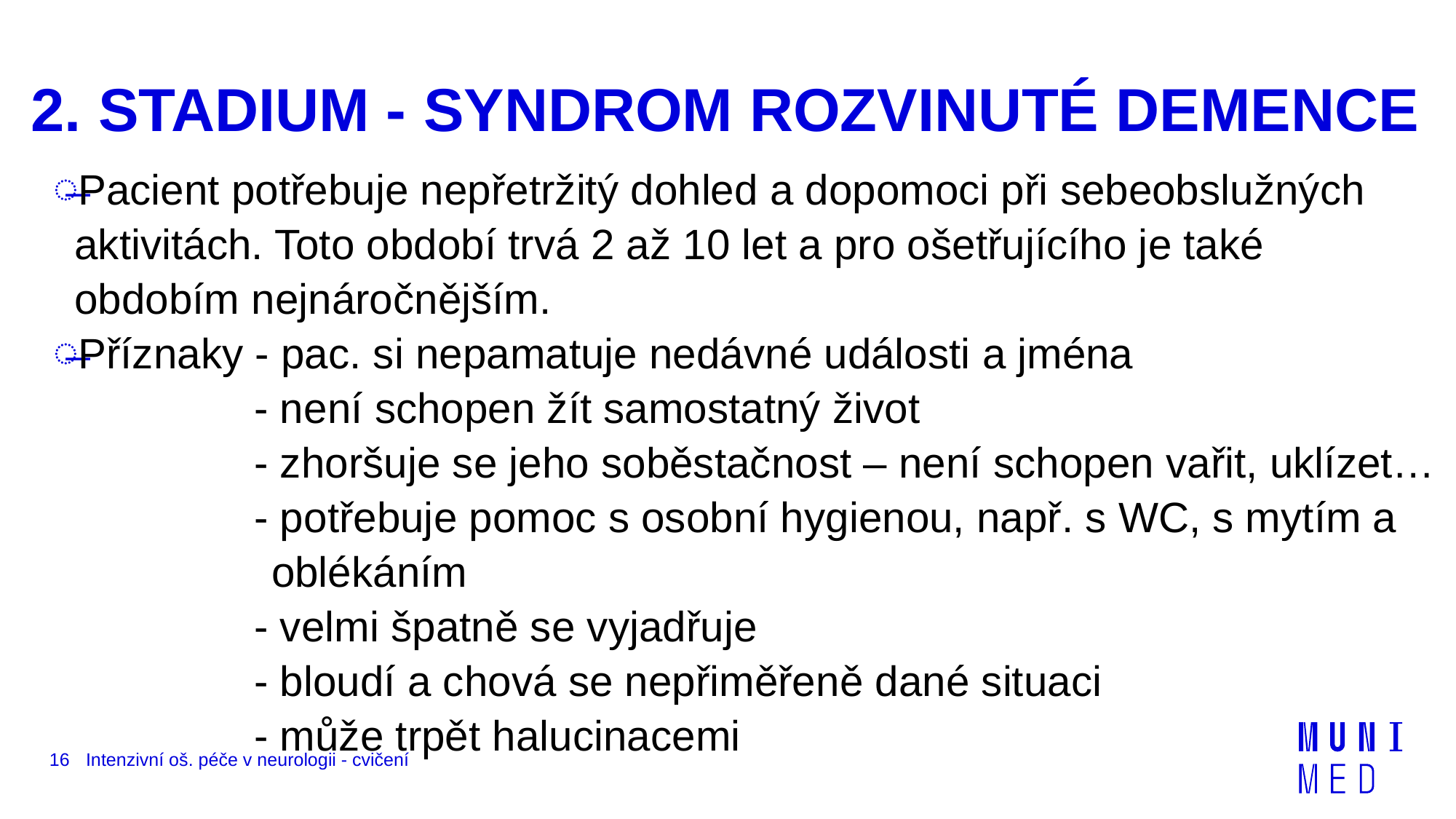

# 2. STADIUM - SYNDROM ROZVINUTÉ DEMENCE
Pacient potřebuje nepřetržitý dohled a dopomoci při sebeobslužných aktivitách. Toto období trvá 2 až 10 let a pro ošetřujícího je také obdobím nejnáročnějším.
Příznaky - pac. si nepamatuje nedávné události a jména
                 - není schopen žít samostatný život
                 - zhoršuje se jeho soběstačnost – není schopen vařit, uklízet…
                 - potřebuje pomoc s osobní hygienou, např. s WC, s mytím a 		oblékáním
                 - velmi špatně se vyjadřuje
                 - bloudí a chová se nepřiměřeně dané situaci
                 - může trpět halucinacemi
16
Intenzivní oš. péče v neurologii - cvičení